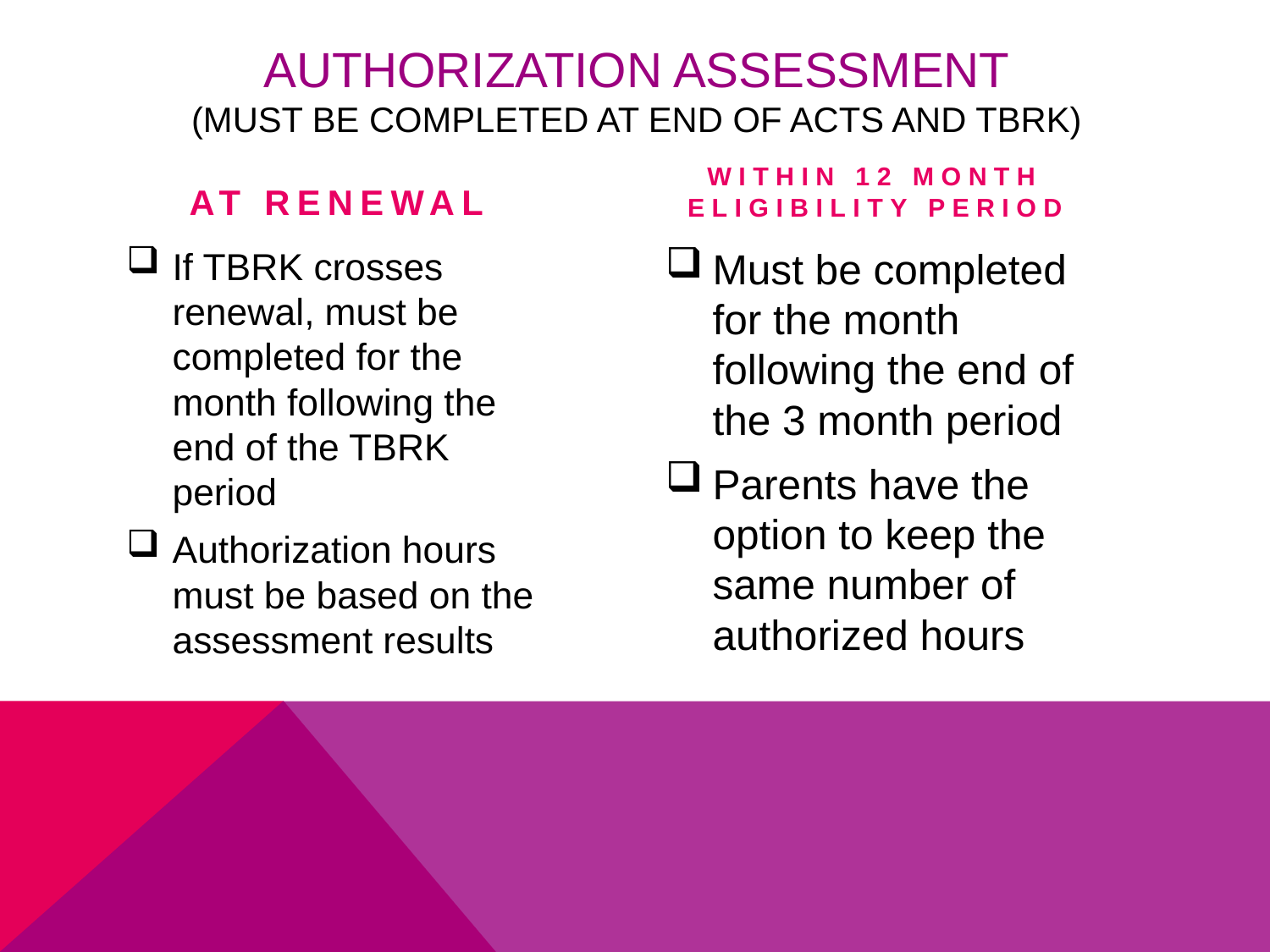

# Authorization assessment (Must be completed at end of Acts and tbrk)
At renewal
Within 12 month eligibility period
If TBRK crosses renewal, must be completed for the month following the end of the TBRK period
Authorization hours must be based on the assessment results
Must be completed for the month following the end of the 3 month period
Parents have the option to keep the same number of authorized hours